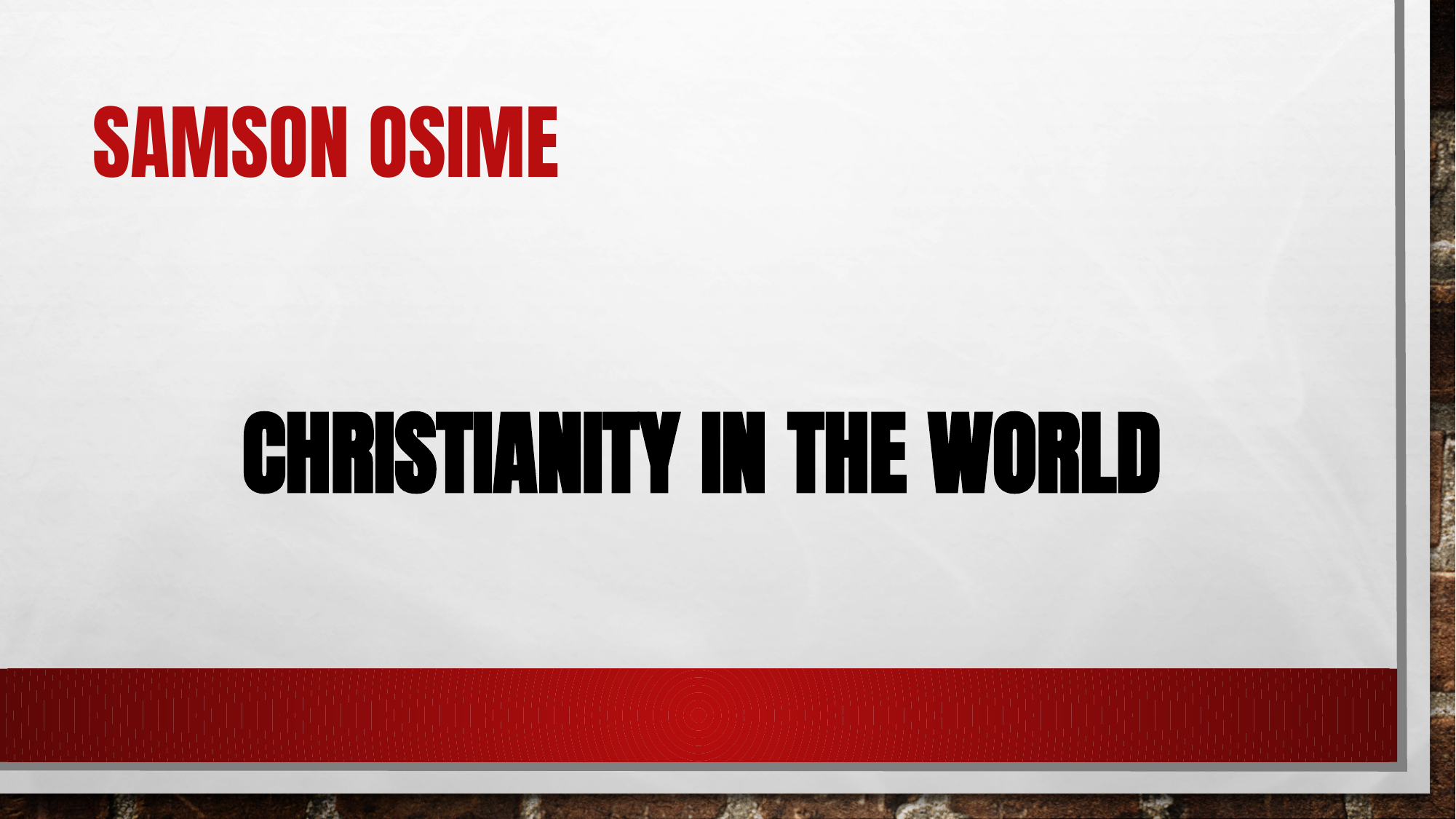

# Samson osime
Christianity in the world